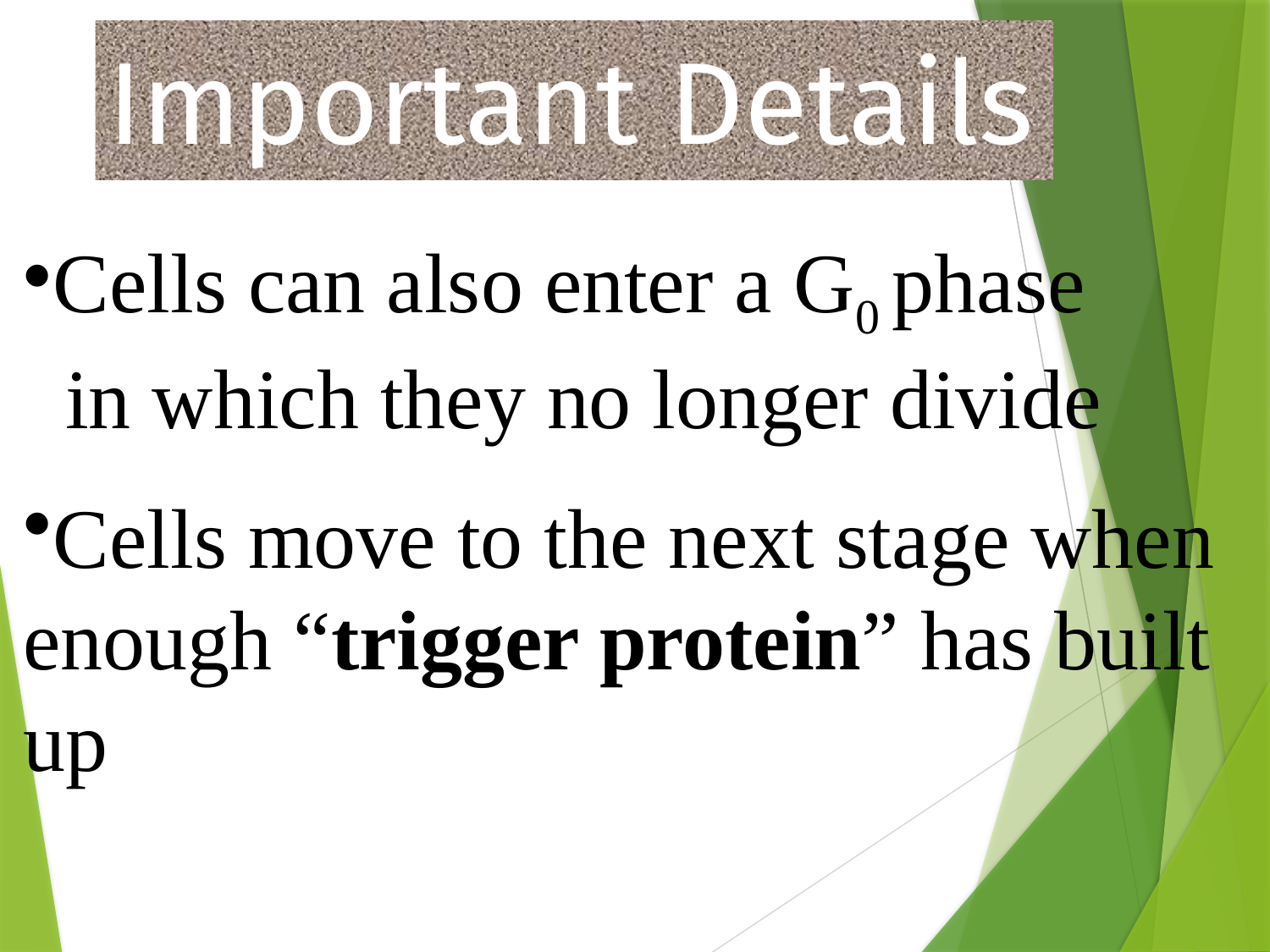

# Important Details
Cells can also enter a G0 phase
  in which they no longer divide

Cells move to the next stage when enough “trigger protein” has built up